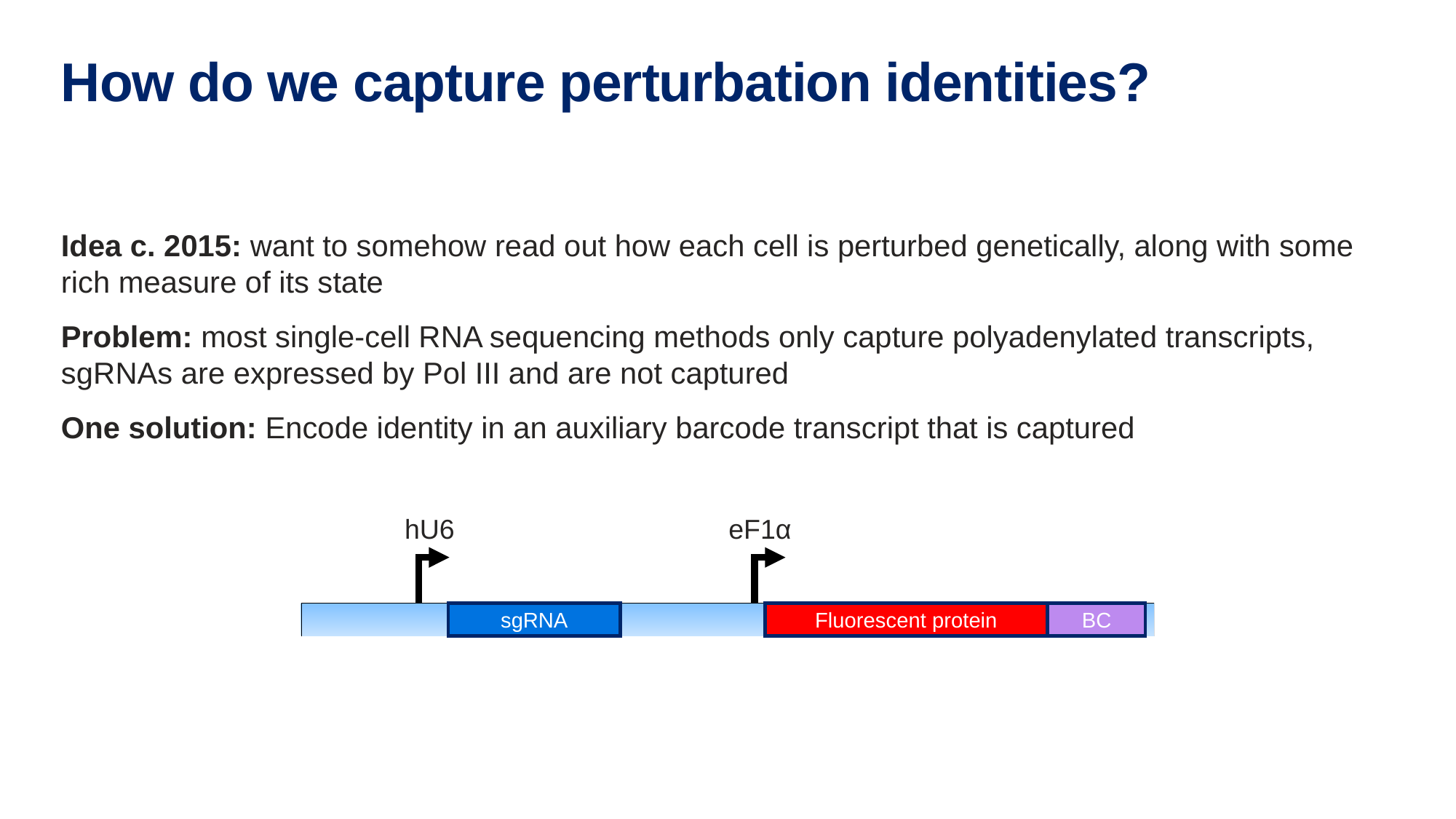

# How do we capture perturbation identities?
Idea c. 2015: want to somehow read out how each cell is perturbed genetically, along with some rich measure of its state
Problem: most single-cell RNA sequencing methods only capture polyadenylated transcripts, sgRNAs are expressed by Pol III and are not captured
One solution: Encode identity in an auxiliary barcode transcript that is captured

eF1α
Fluorescent protein
BC
hU6

sgRNA